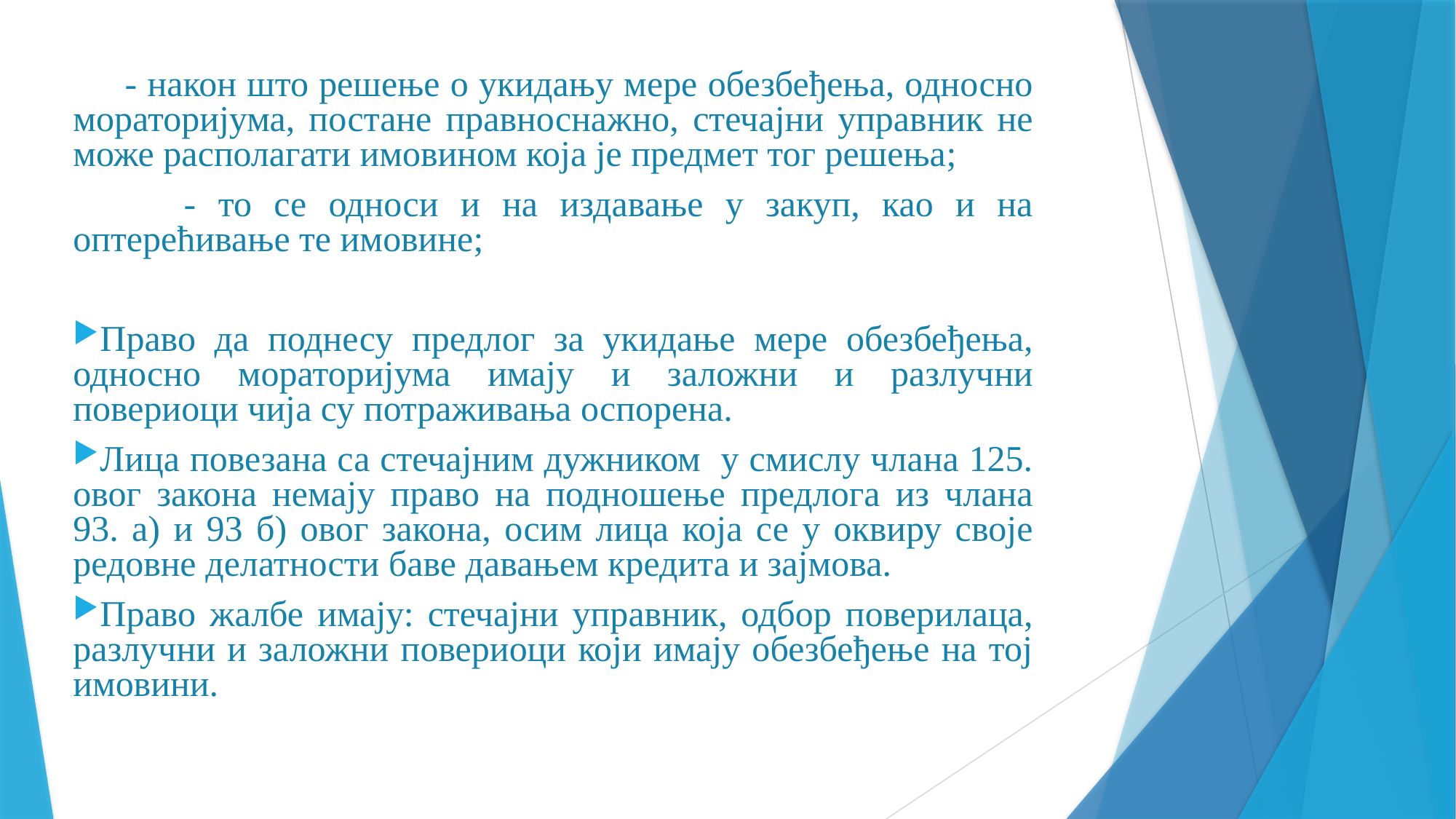

- након што решење о укидању мере обезбеђења, односно мораторијума, постане правноснажно, стечајни управник не може располагати имовином која је предмет тог решења;
     - то се односи и на издавање у закуп, као и на оптерећивање те имовине;

Право да поднесу предлог за укидање мере обезбеђења, односно мораторијума имају и заложни и разлучни повериоци чија су потраживања оспорена.
Лица повезана са стечајним дужником  у смислу члана 125. овог закона немају право на подношење предлога из члана 93. а) и 93 б) овог закона, осим лица која се у оквиру своје редовне делатности баве давањем кредита и зајмова.
Право жалбе имају: стечајни управник, одбор поверилаца, разлучни и заложни повериоци који имају обезбеђење на тој имовини.